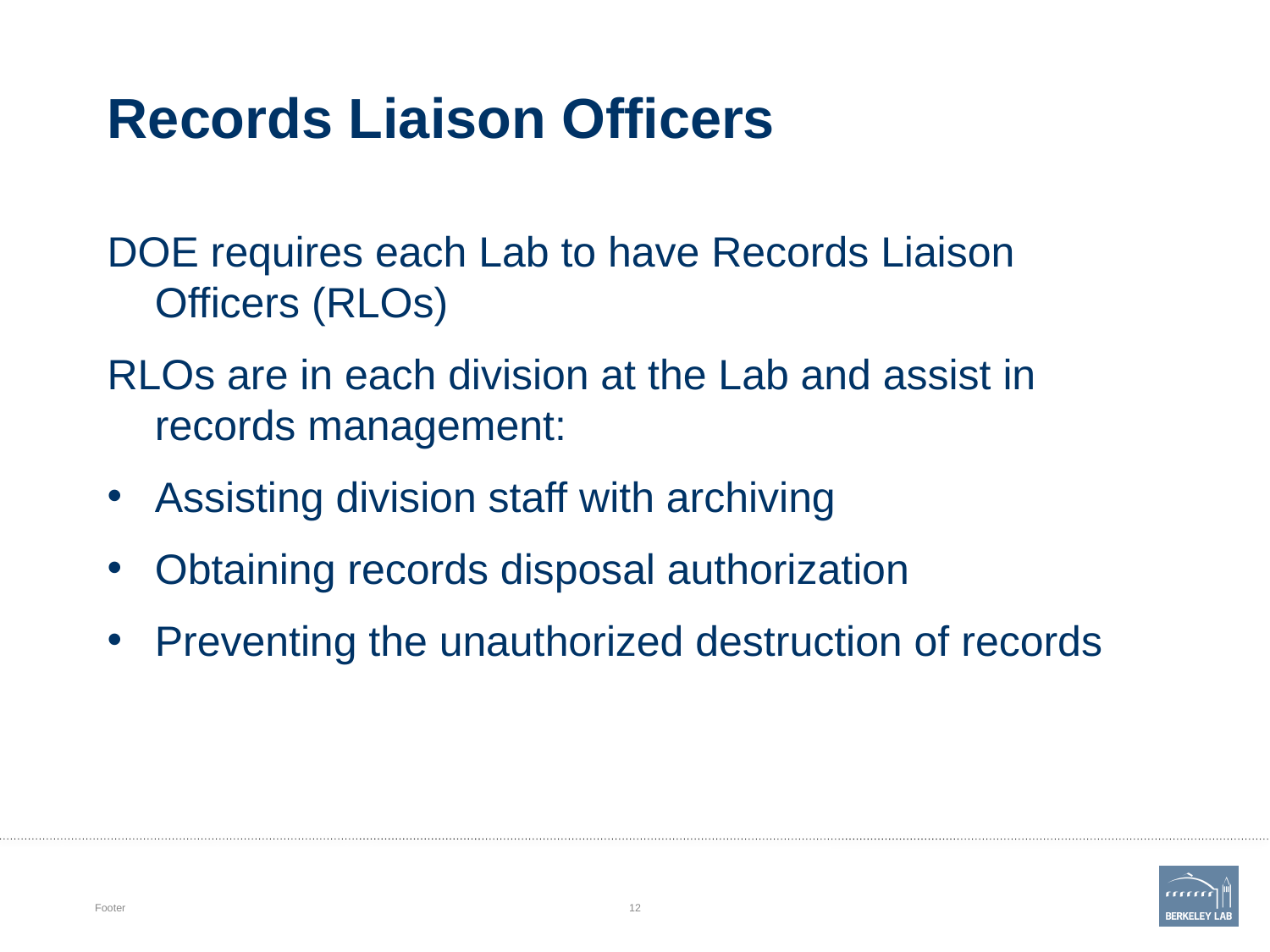

# Records Liaison Officers
DOE requires each Lab to have Records Liaison Officers (RLOs)
RLOs are in each division at the Lab and assist in records management:
Assisting division staff with archiving
Obtaining records disposal authorization
Preventing the unauthorized destruction of records

Footer
12